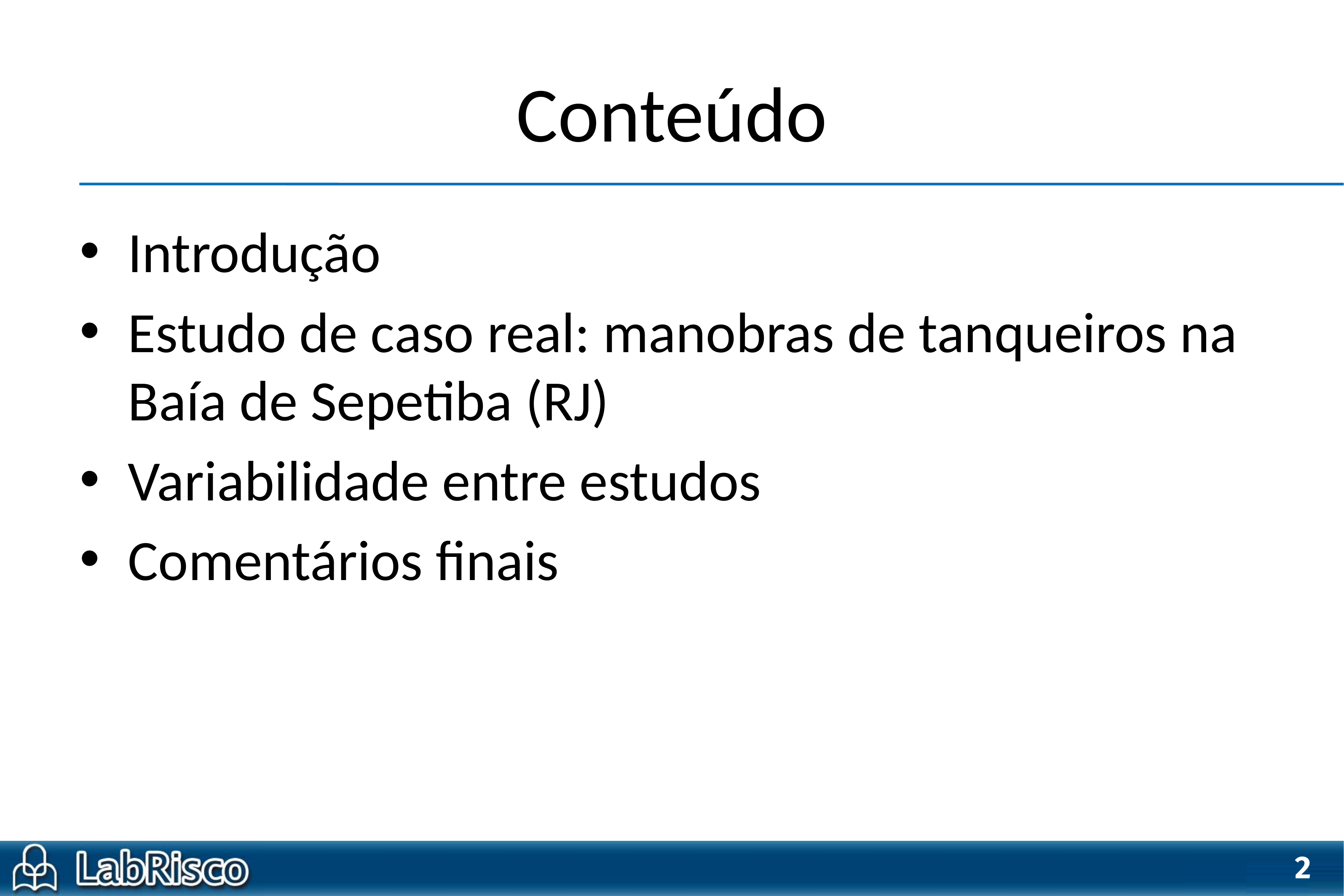

# Conteúdo
Introdução
Estudo de caso real: manobras de tanqueiros na Baía de Sepetiba (RJ)
Variabilidade entre estudos
Comentários finais
2